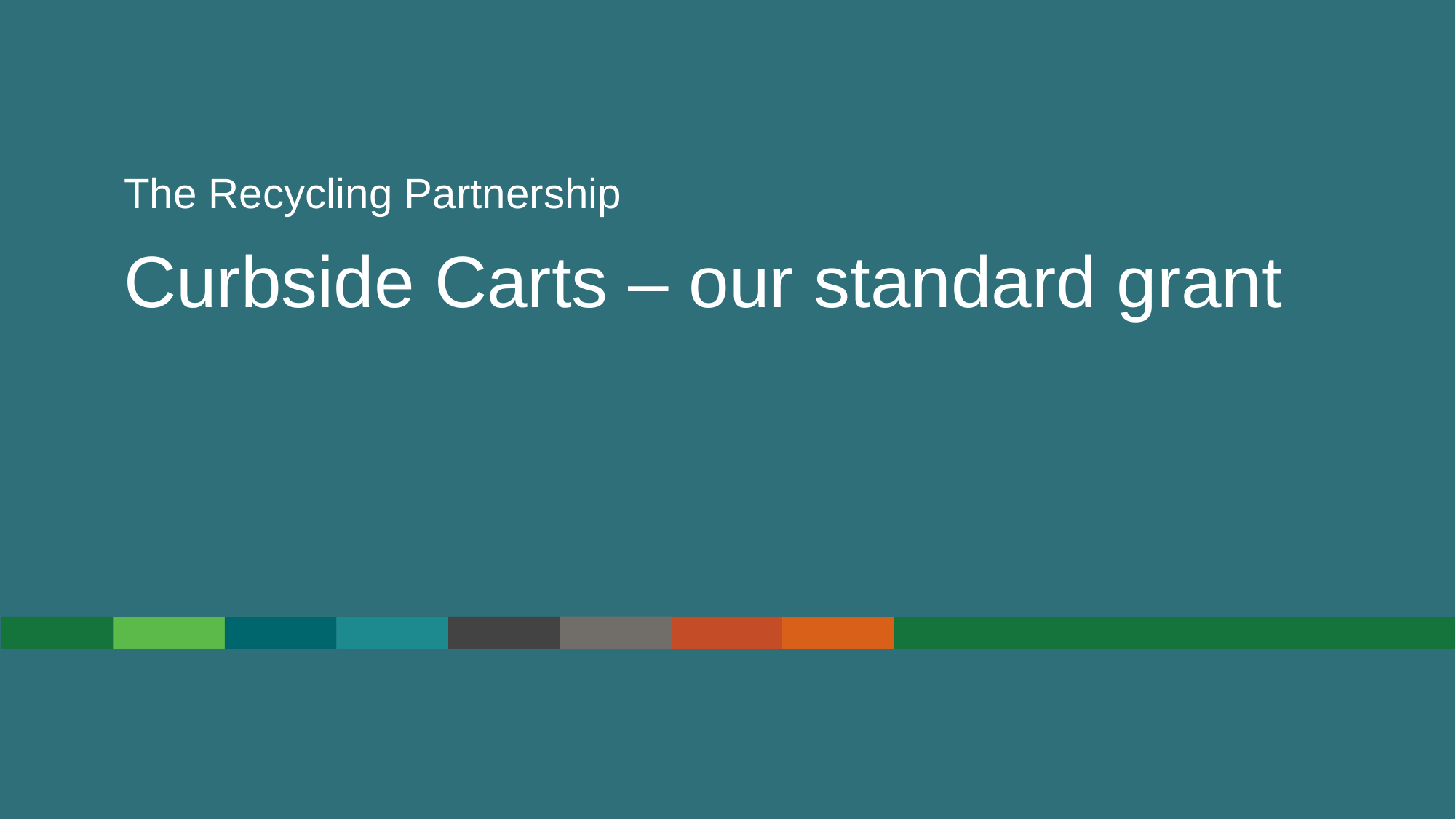

# Curbside Carts – our standard grant